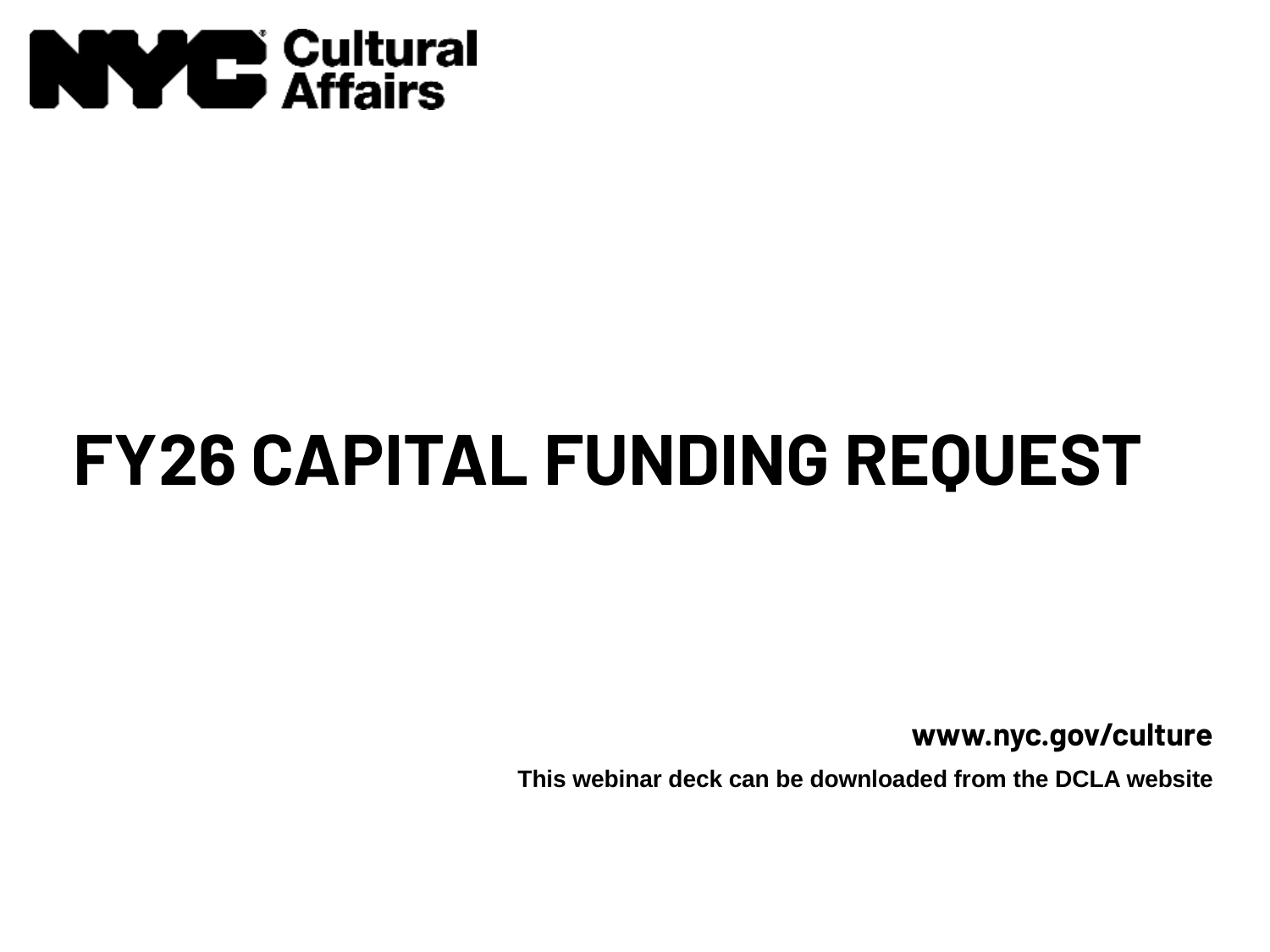

F Y 26 CAPITAL FUNDING REQUEST
www.nyc.gov/culture
This webinar deck can be downloaded from the DCLA website